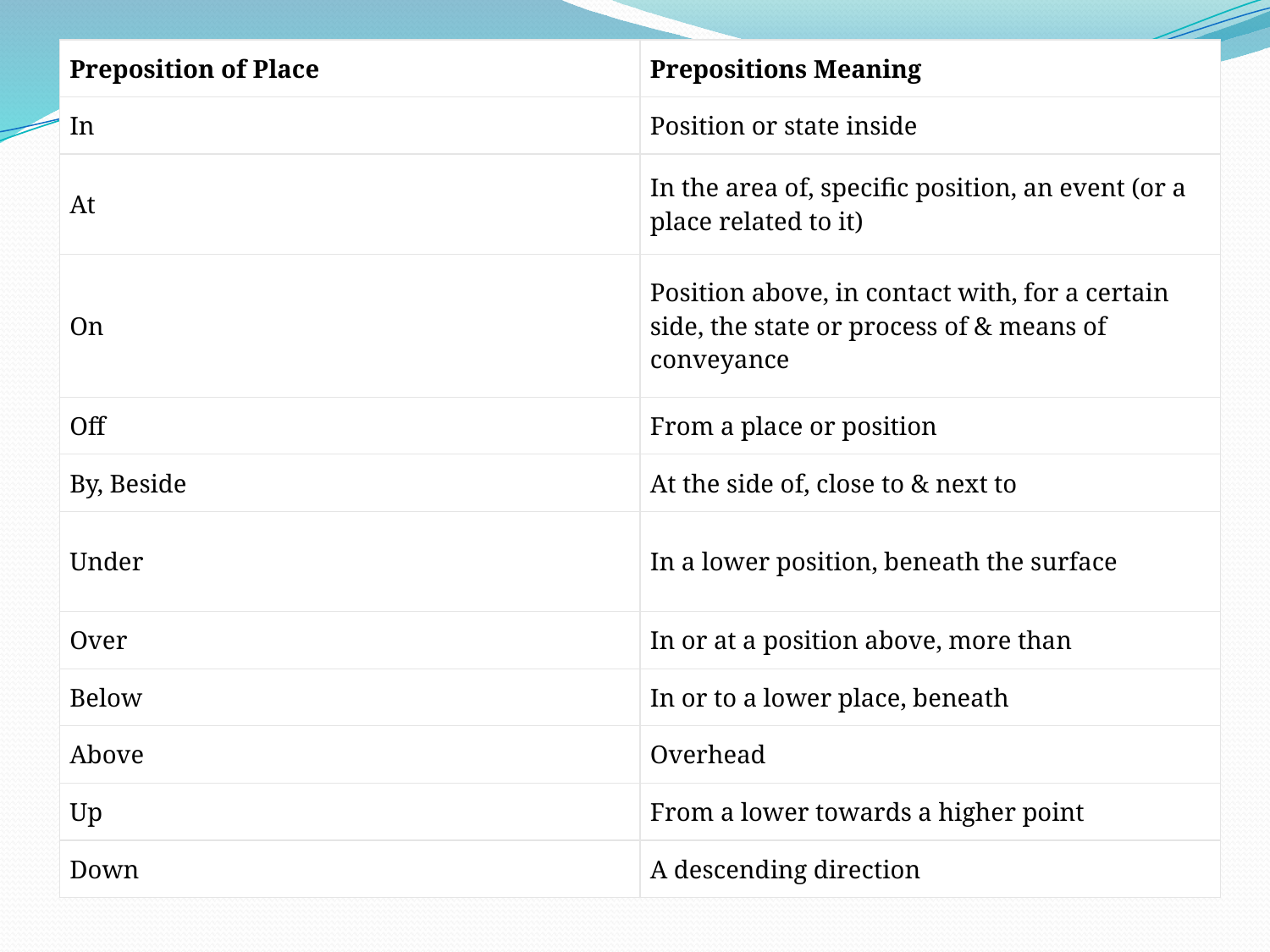

| Preposition of Place | Prepositions Meaning |
| --- | --- |
| In | Position or state inside |
| At | In the area of, specific position, an event (or a place related to it) |
| On | Position above, in contact with, for a certain side, the state or process of & means of conveyance |
| Off | From a place or position |
| By, Beside | At the side of, close to & next to |
| Under | In a lower position, beneath the surface |
| Over | In or at a position above, more than |
| Below | In or to a lower place, beneath |
| Above | Overhead |
| Up | From a lower towards a higher point |
| Down | A descending direction |